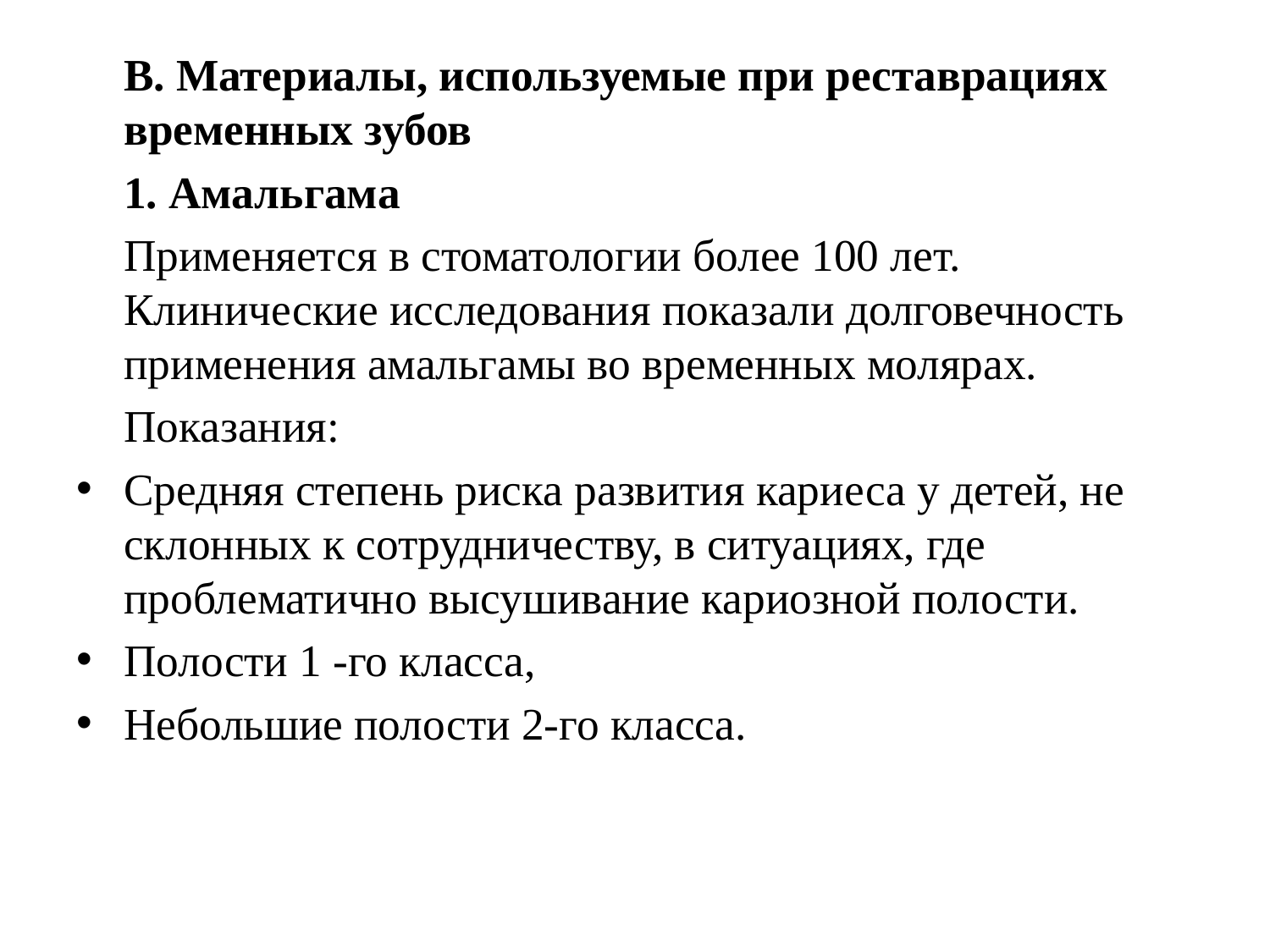

#
	В. Материалы, используемые при реставрациях временных зубов
	1. Амальгама
		Применяется в стоматологии более 100 лет. Клинические исследования показали долговечность применения амальгамы во временных молярах.
	Показания:
Средняя степень риска развития кариеса у детей, не склонных к сотрудничеству, в ситуациях, где проблематично высушивание кариозной полости.
Полости 1 -го класса,
Небольшие полости 2-го класса.